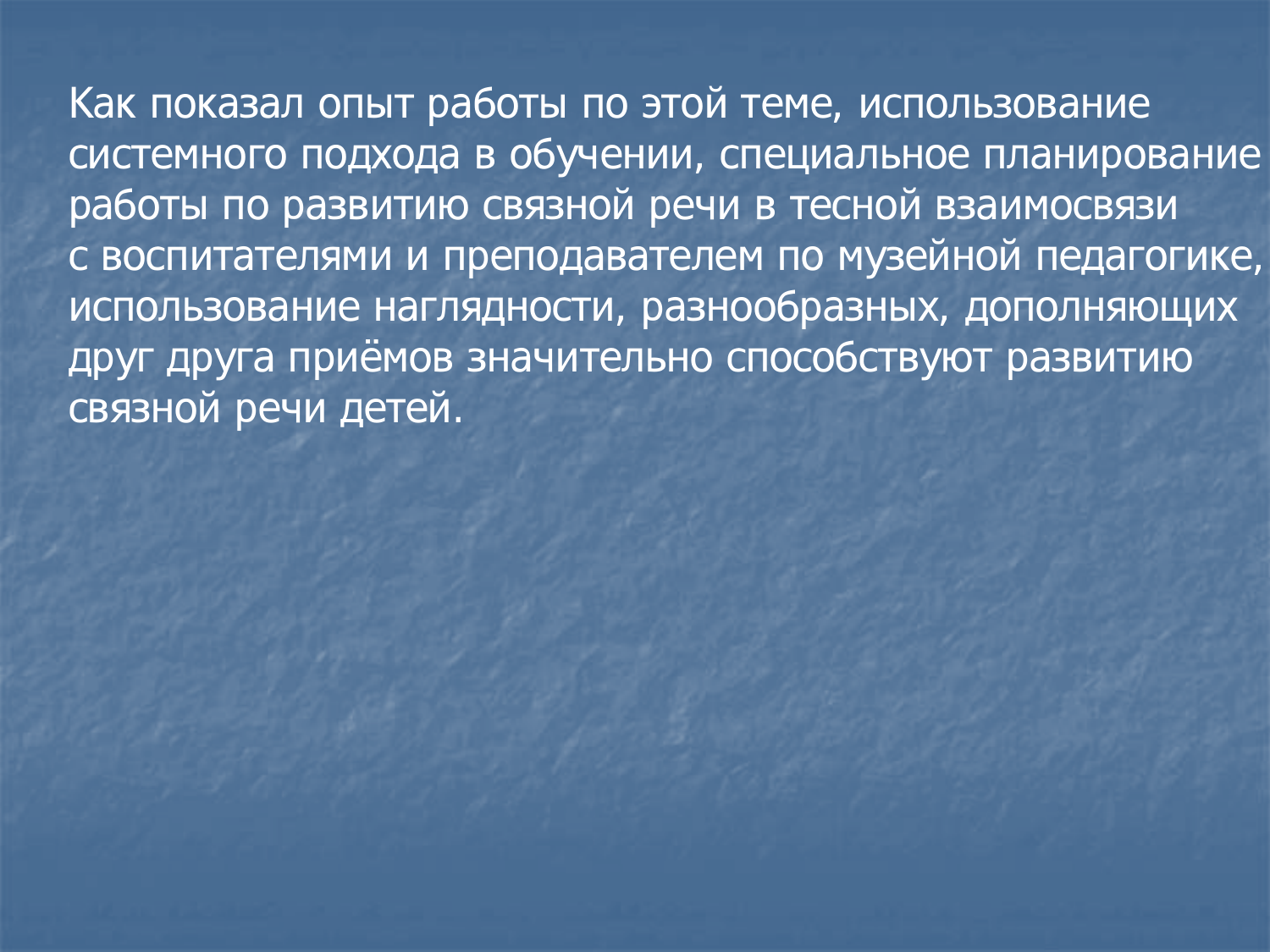

Как показал опыт работы по этой теме, использование
системного подхода в обучении, специальное планирование
работы по развитию связной речи в тесной взаимосвязи
с воспитателями и преподавателем по музейной педагогике,
использование наглядности, разнообразных, дополняющих
друг друга приёмов значительно способствуют развитию
связной речи детей.